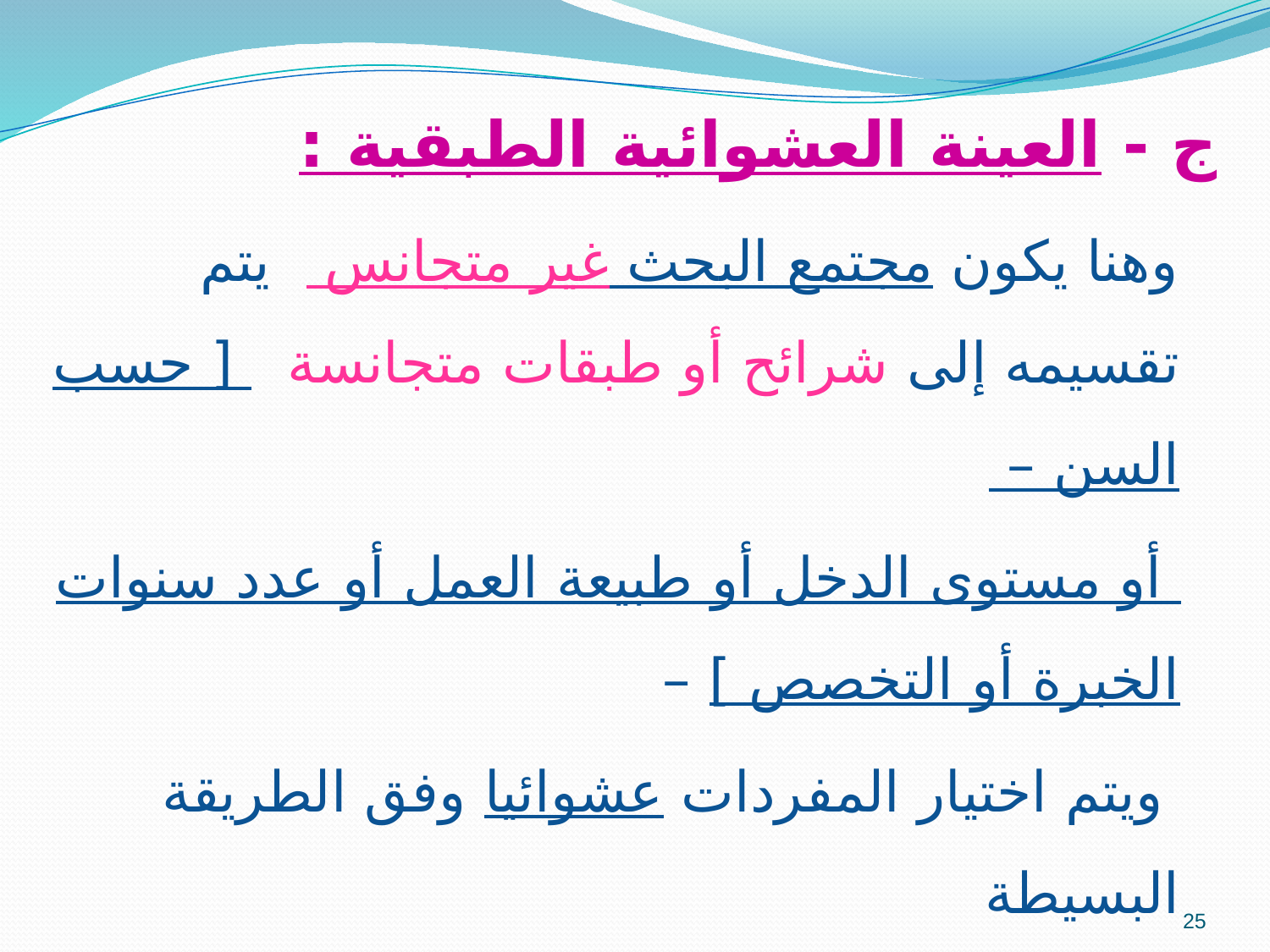

ج - العينة العشوائية الطبقية :
  وهنا يكون مجتمع البحث غير متجانس   يتم تقسيمه إلى شرائح أو طبقات متجانسة   [ حسب السن –
   أو مستوى الدخل أو طبيعة العمل أو عدد سنوات الخبرة أو التخصص ] –
   ويتم اختيار المفردات عشوائيا وفق الطريقة البسيطة
   أو المنتظمة من كل طبقة أو شريحة .

25